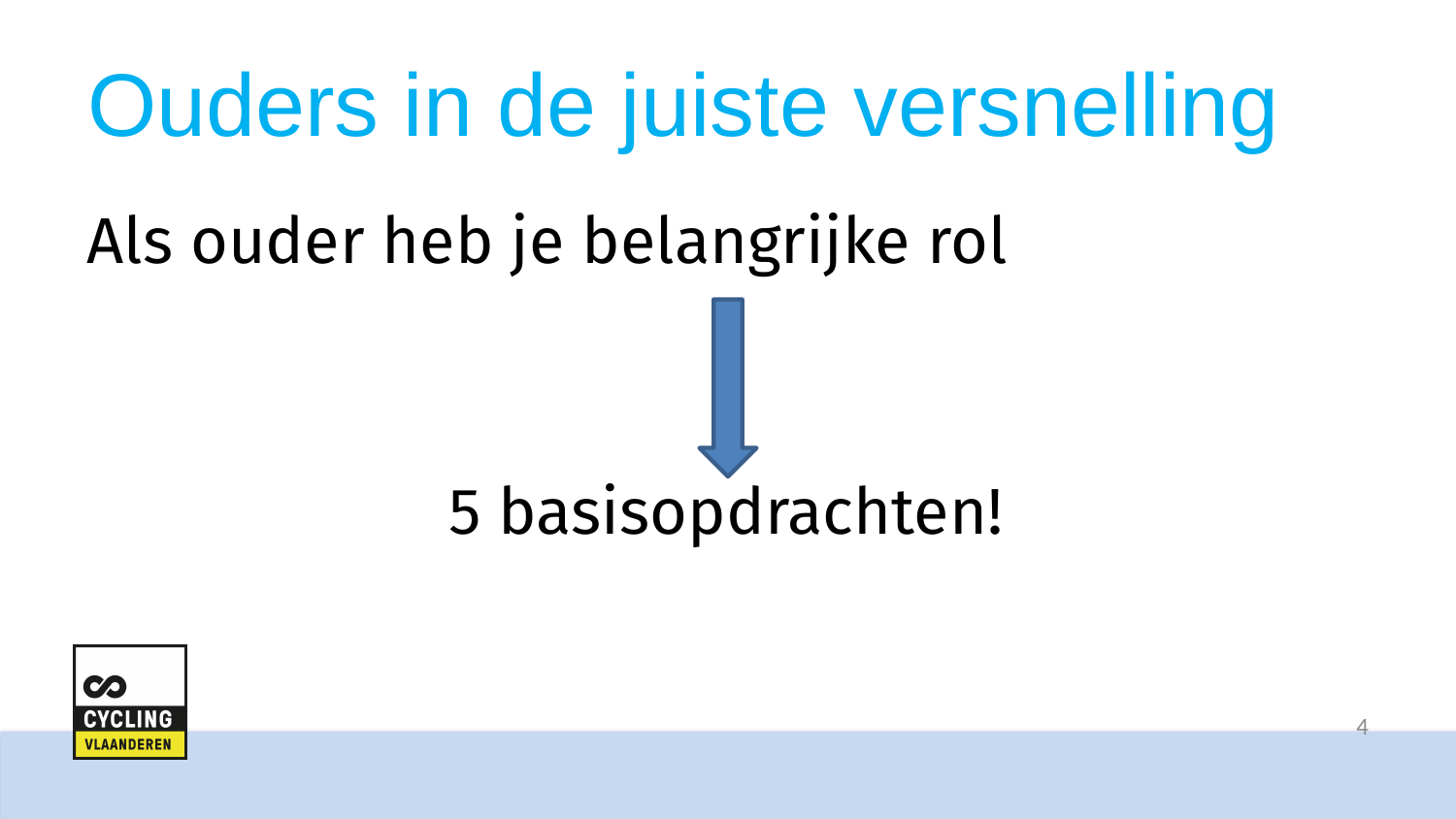

# Ouders in de juiste versnelling
Als ouder heb je belangrijke rol

                     5 basisopdrachten!

4